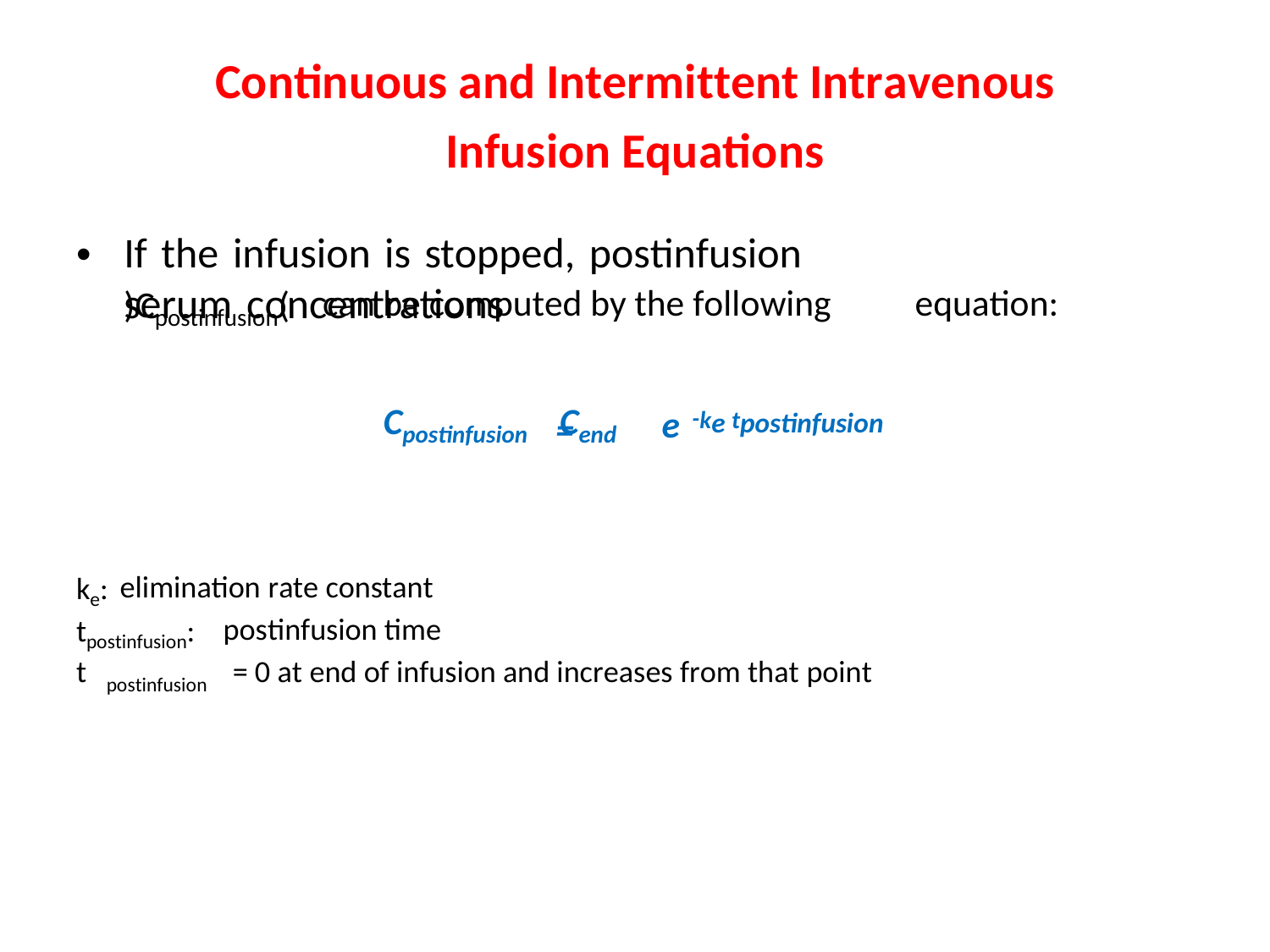

Continuous and Intermittent Intravenous
Infusion Equations
If the infusion is stopped, postinfusion serum concentrations
•
)Cpostinfusion(
can be computed by the following
equation:
Cpostinfusion     Cend
-ke tpostinfusion
e
=
ke:
elimination rate constant
tpostinfusion:
postinfusion time
t
= 0 at end of infusion and increases from that point
postinfusion